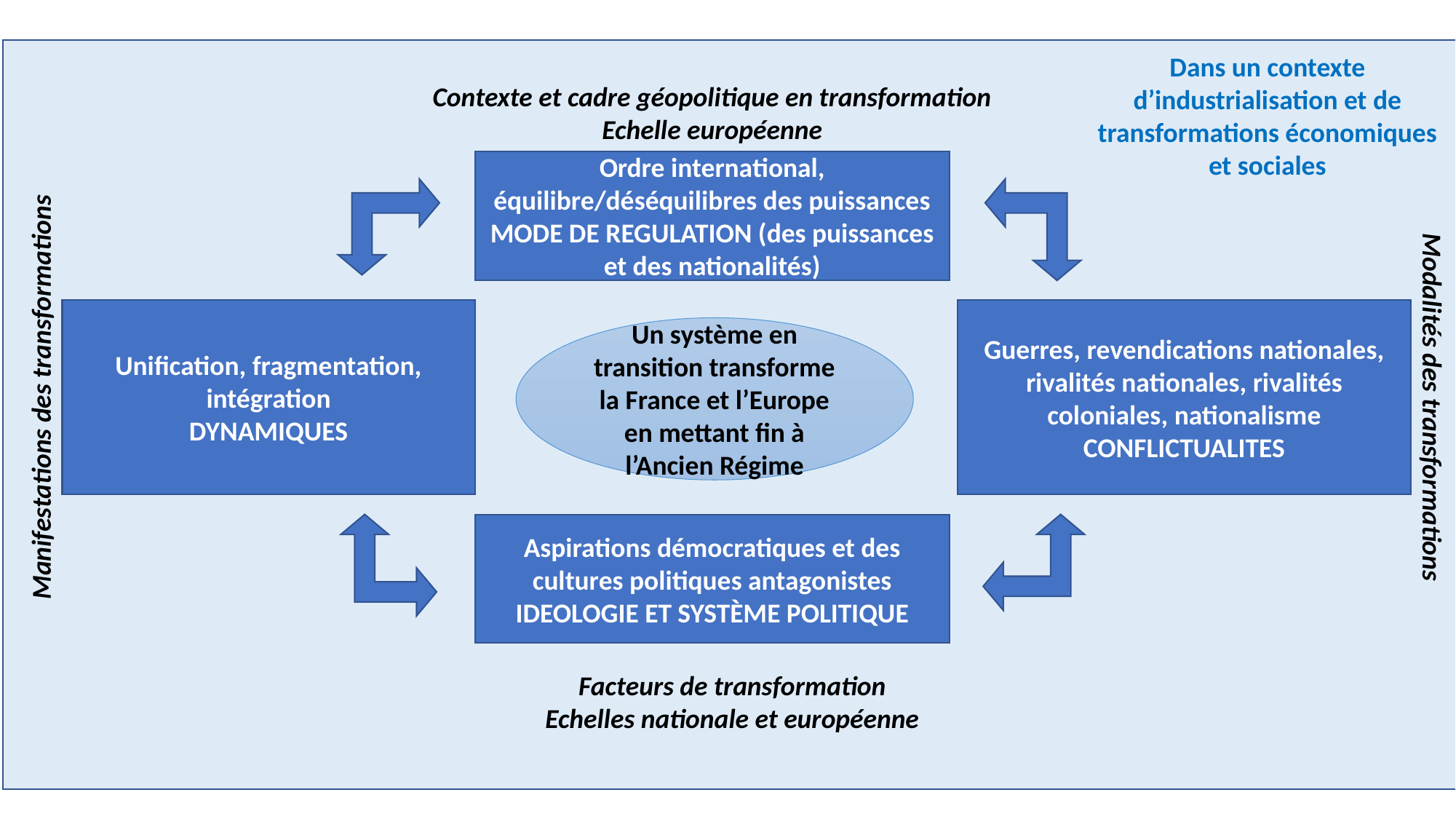

Dans un contexte d’industrialisation et de transformations économiques et sociales
Contexte et cadre géopolitique en transformation
Echelle européenne
Ordre international, équilibre/déséquilibres des puissances
MODE DE REGULATION (des puissances et des nationalités)

Unification, fragmentation, intégration
DYNAMIQUES
Guerres, revendications nationales, rivalités nationales, rivalités coloniales, nationalisme
CONFLICTUALITES
Un système en transition transforme la France et l’Europe en mettant fin à l’Ancien Régime
Manifestations des transformations
Modalités des transformations
Aspirations démocratiques et des cultures politiques antagonistes
IDEOLOGIE ET SYSTÈME POLITIQUE

Facteurs de transformation
Echelles nationale et européenne